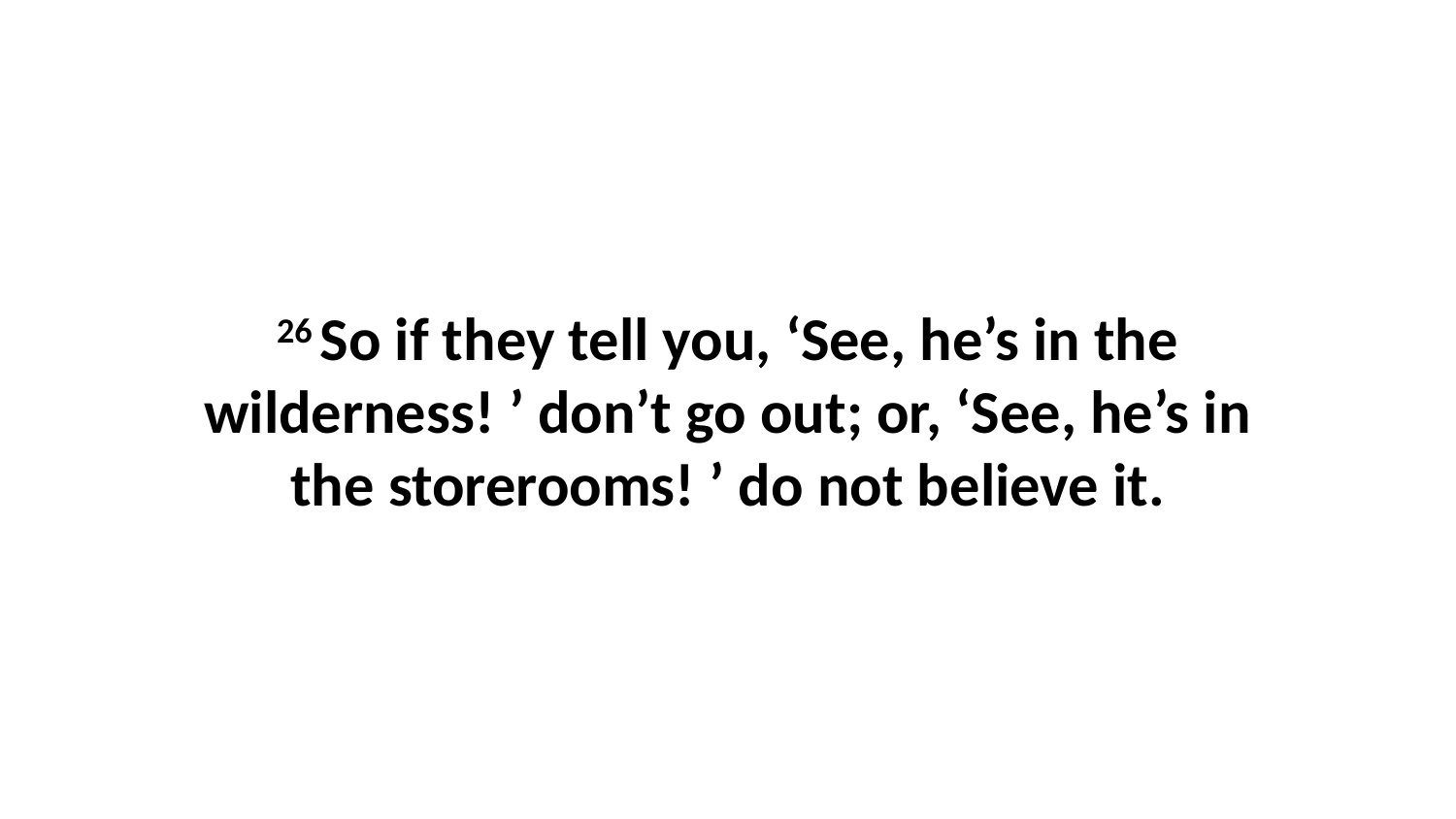

26 So if they tell you, ‘See, he’s in the wilderness! ’ don’t go out; or, ‘See, he’s in the storerooms! ’ do not believe it.